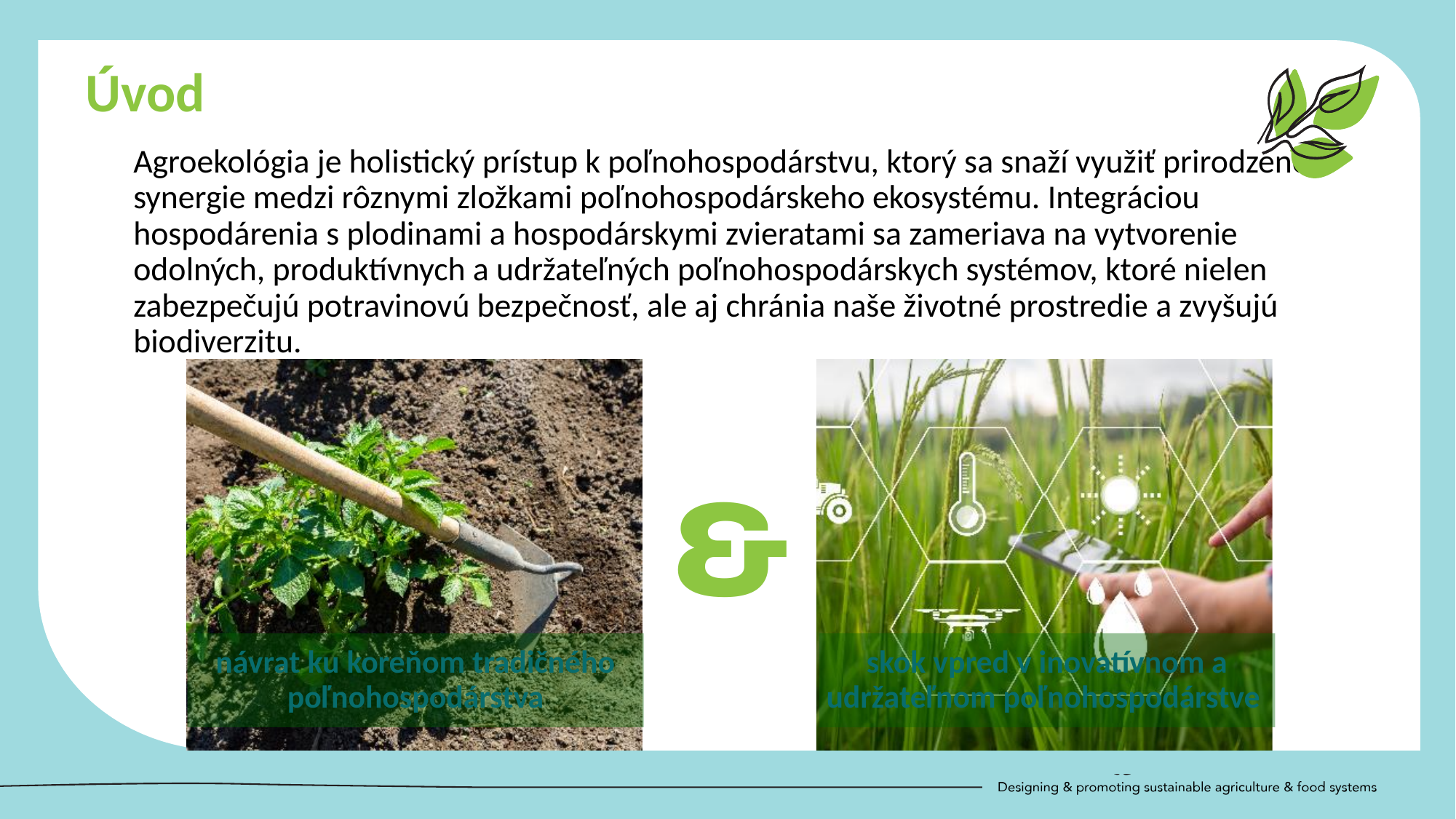

Úvod
	Agroekológia je holistický prístup k poľnohospodárstvu, ktorý sa snaží využiť prirodzené synergie medzi rôznymi zložkami poľnohospodárskeho ekosystému. Integráciou hospodárenia s plodinami a hospodárskymi zvieratami sa zameriava na vytvorenie odolných, produktívnych a udržateľných poľnohospodárskych systémov, ktoré nielen zabezpečujú potravinovú bezpečnosť, ale aj chránia naše životné prostredie a zvyšujú biodiverzitu.

návrat ku koreňom tradičného poľnohospodárstva
skok vpred v inovatívnom a udržateľnom poľnohospodárstve
&